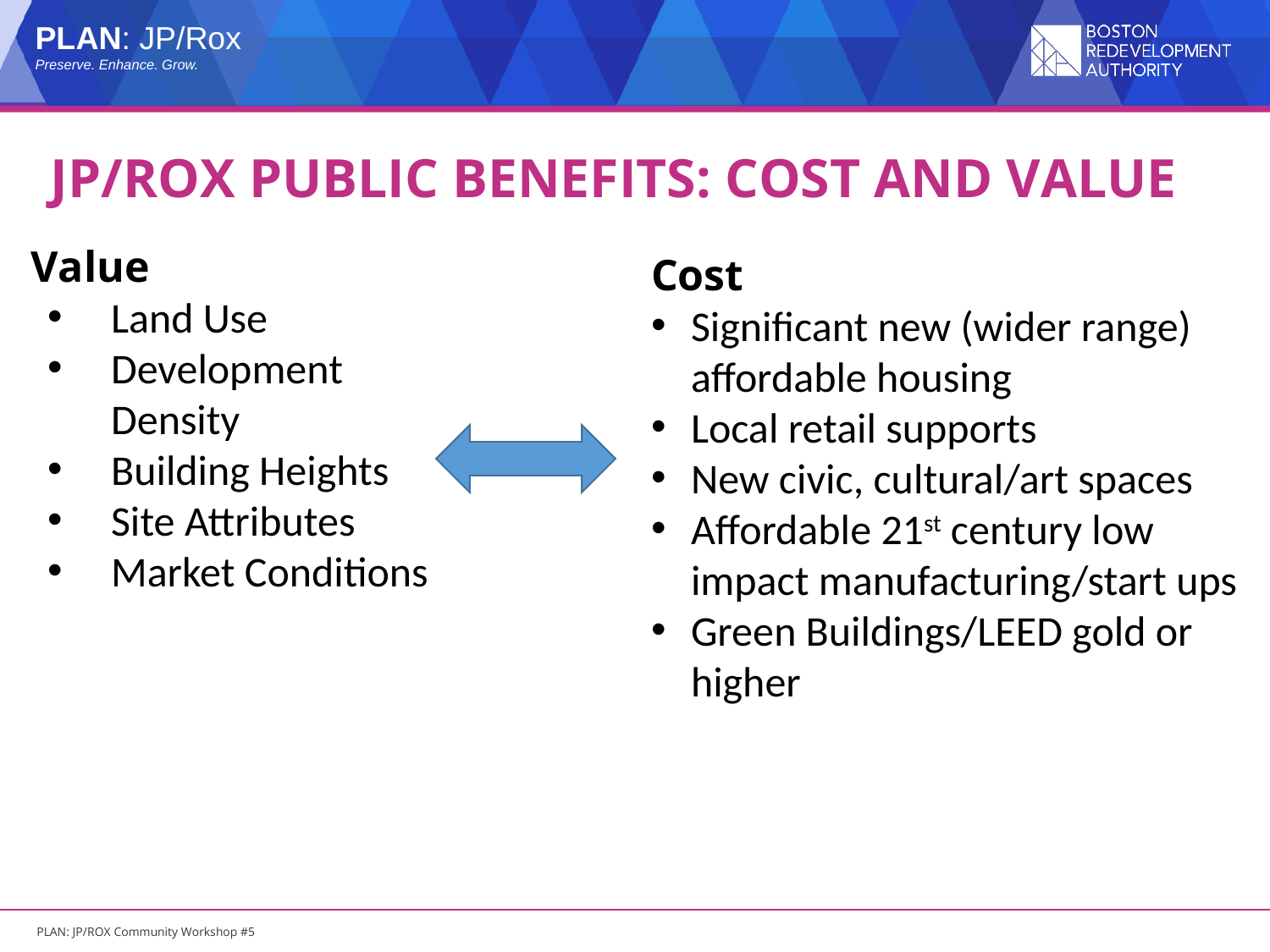

JP/ROX Public Benefits: Cost and Value
Value
Land Use
Development Density
Building Heights
Site Attributes
Market Conditions
Cost
Significant new (wider range) affordable housing
Local retail supports
New civic, cultural/art spaces
Affordable 21st century low impact manufacturing/start ups
Green Buildings/LEED gold or higher